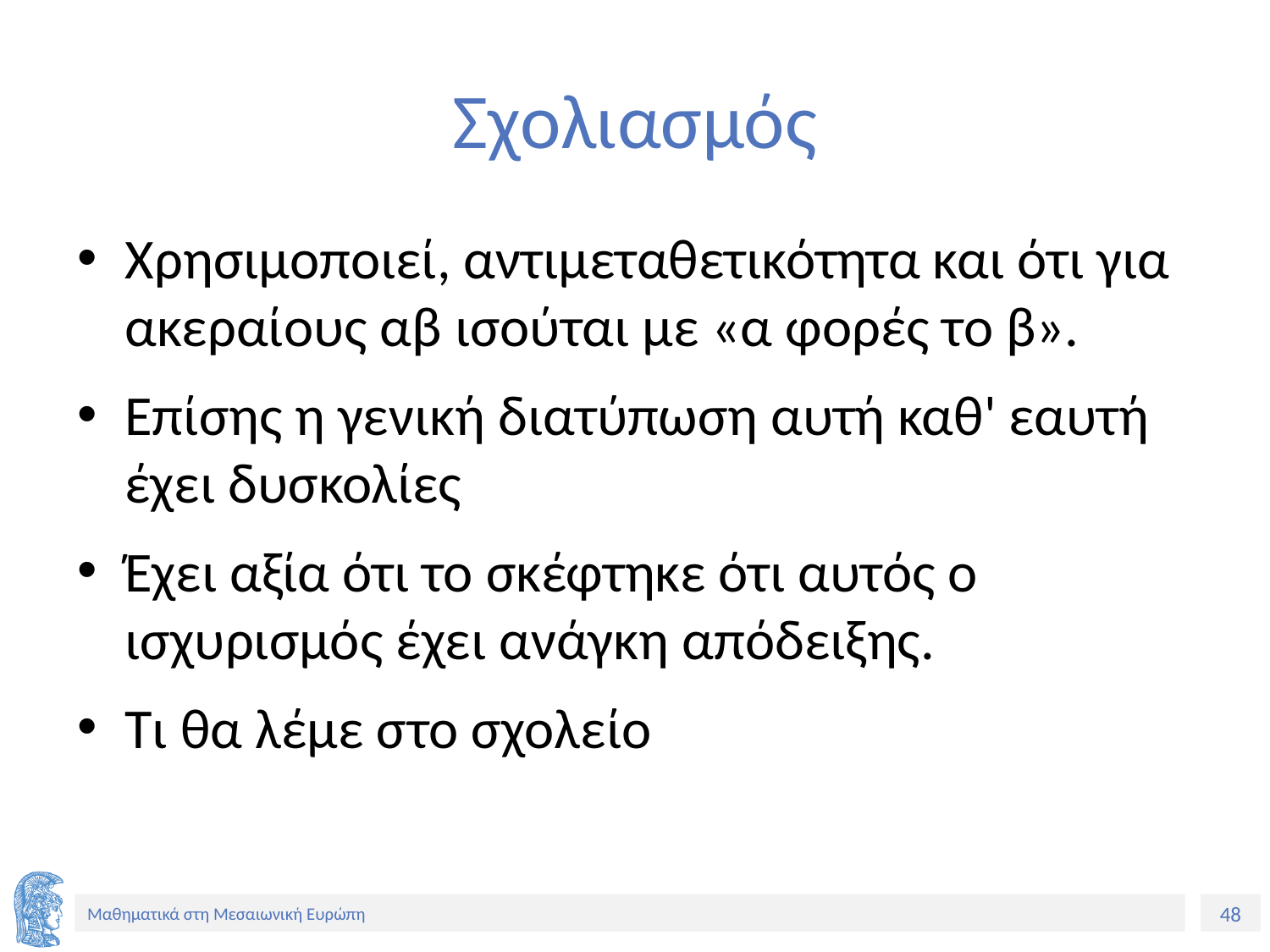

# Σχολιασμός
Χρησιμοποιεί, αντιμεταθετικότητα και ότι για ακεραίους αβ ισούται με «α φορές το β».
Επίσης η γενική διατύπωση αυτή καθ' εαυτή έχει δυσκολίες
Έχει αξία ότι το σκέφτηκε ότι αυτός ο ισχυρισμός έχει ανάγκη απόδειξης.
Τι θα λέμε στο σχολείο